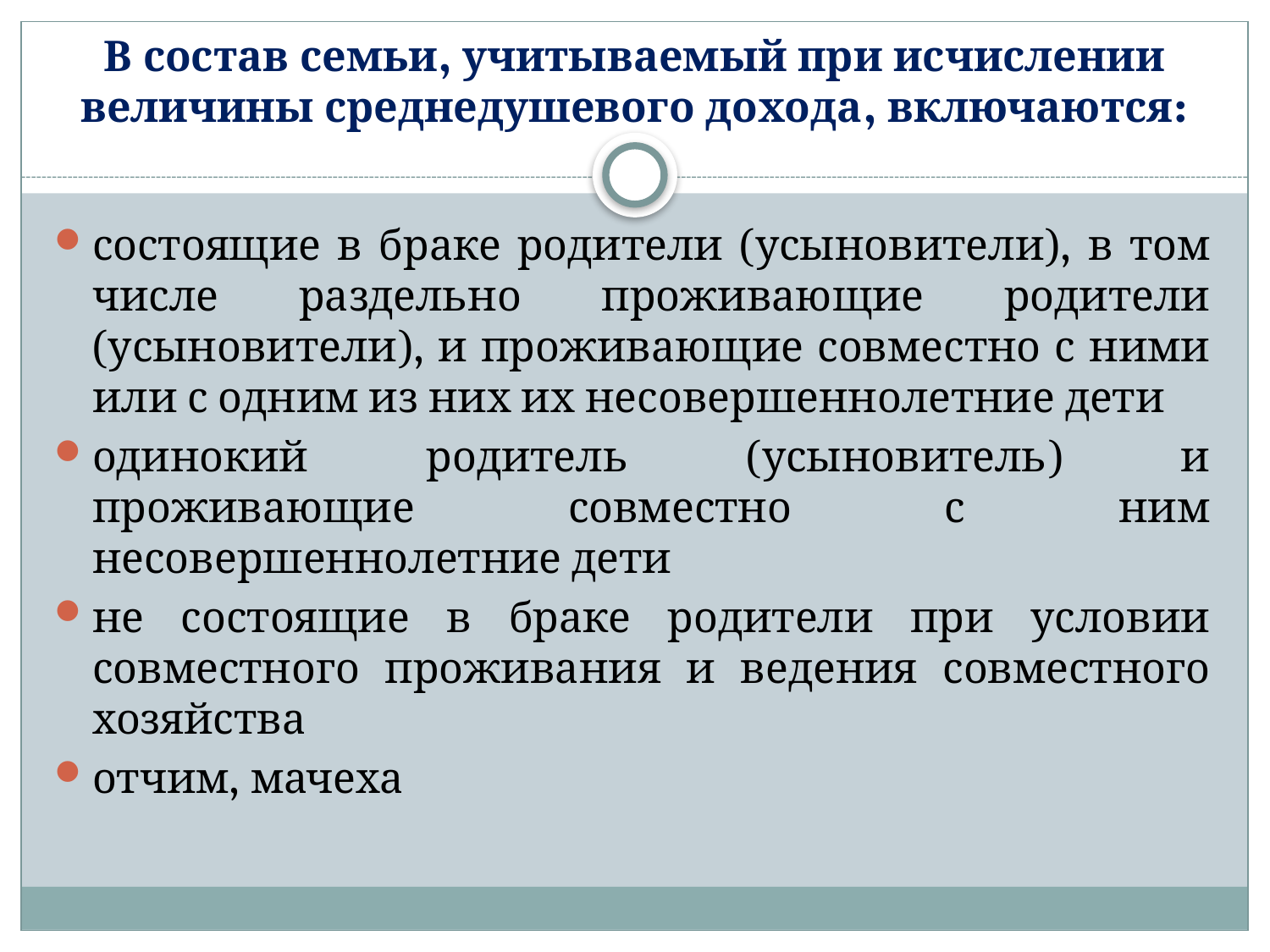

# В состав семьи, учитываемый при исчислении величины среднедушевого дохода, включаются:
состоящие в браке родители (усыновители), в том числе раздельно проживающие родители (усыновители), и проживающие совместно с ними или с одним из них их несовершеннолетние дети
одинокий родитель (усыновитель) и проживающие совместно с ним несовершеннолетние дети
не состоящие в браке родители при условии совместного проживания и ведения совместного хозяйства
отчим, мачеха